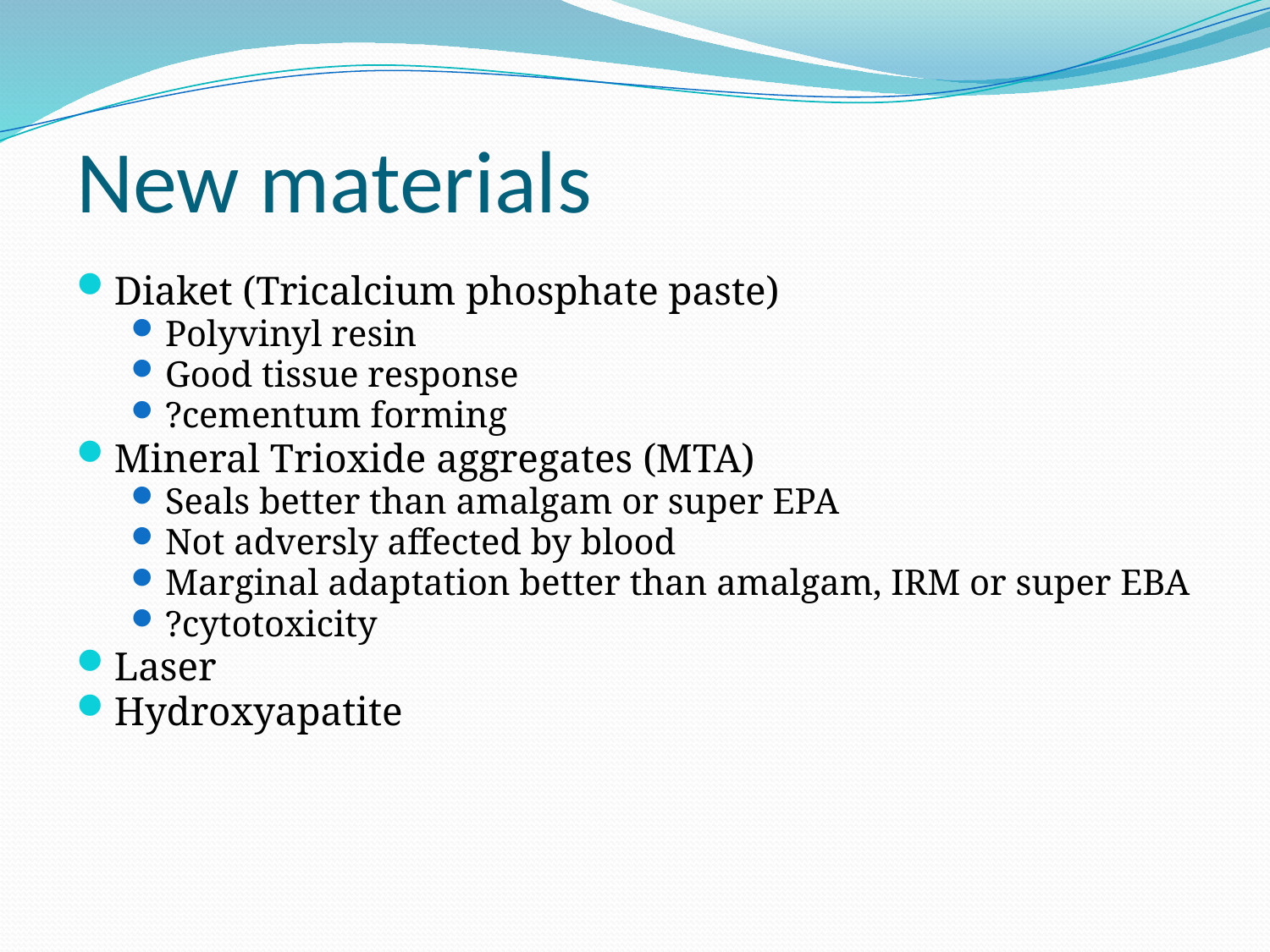

New materials
Diaket (Tricalcium phosphate paste)
Polyvinyl resin
Good tissue response
?cementum forming
Mineral Trioxide aggregates (MTA)
Seals better than amalgam or super EPA
Not adversly affected by blood
Marginal adaptation better than amalgam, IRM or super EBA
?cytotoxicity
Laser
Hydroxyapatite